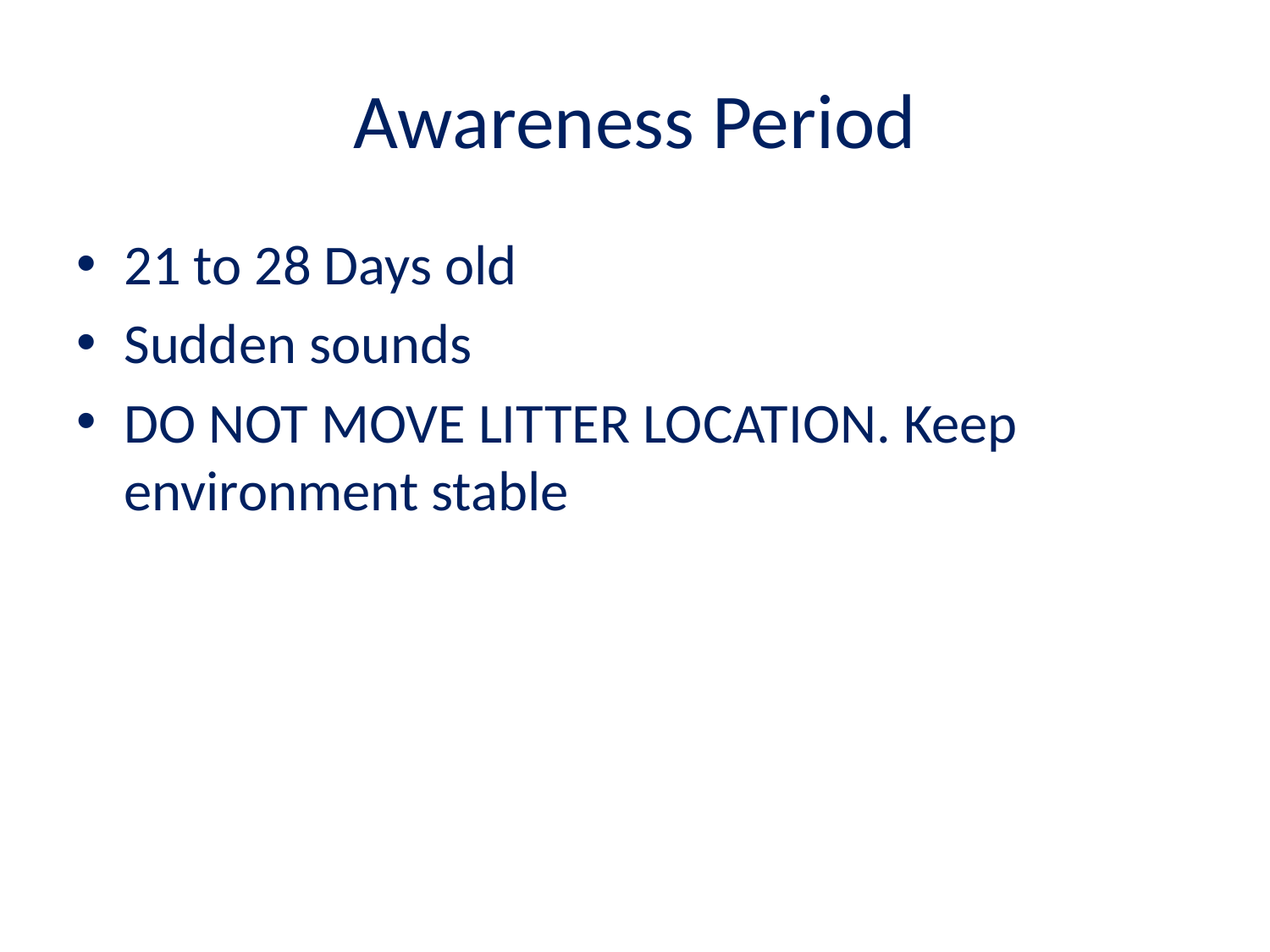

# Awareness Period
21 to 28 Days old
Sudden sounds
DO NOT MOVE LITTER LOCATION. Keep environment stable